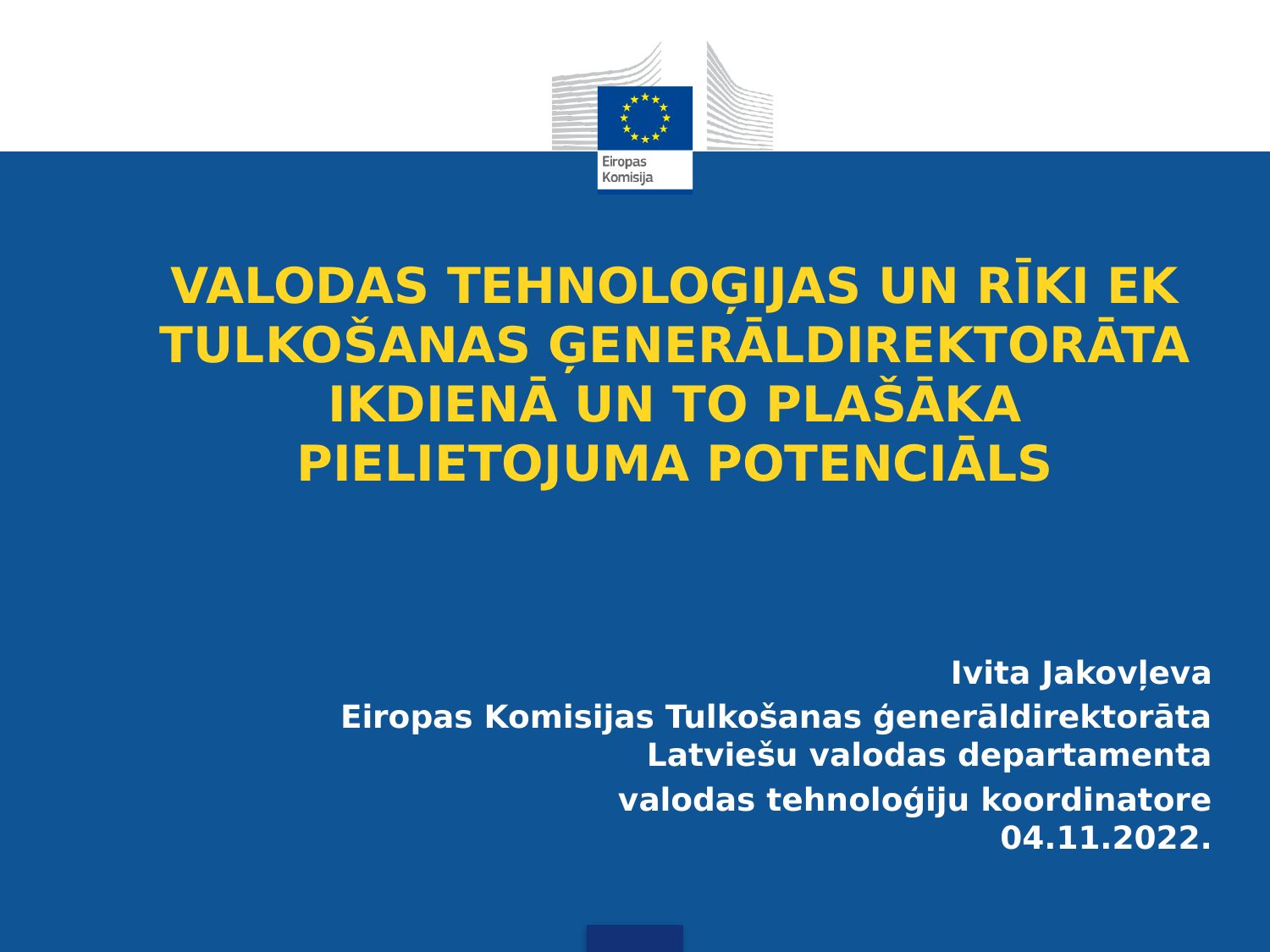

# VALODAS TEHNOLOĢIJAS UN RĪKI EK TULKOŠANAS ĢENERĀLDIREKTORĀTA IKDIENĀ UN TO PLAŠĀKA PIELIETOJUMA POTENCIĀLS
Ivita Jakovļeva
Eiropas Komisijas Tulkošanas ģenerāldirektorāta Latviešu valodas departamenta
valodas tehnoloģiju koordinatore
04.11.2022.